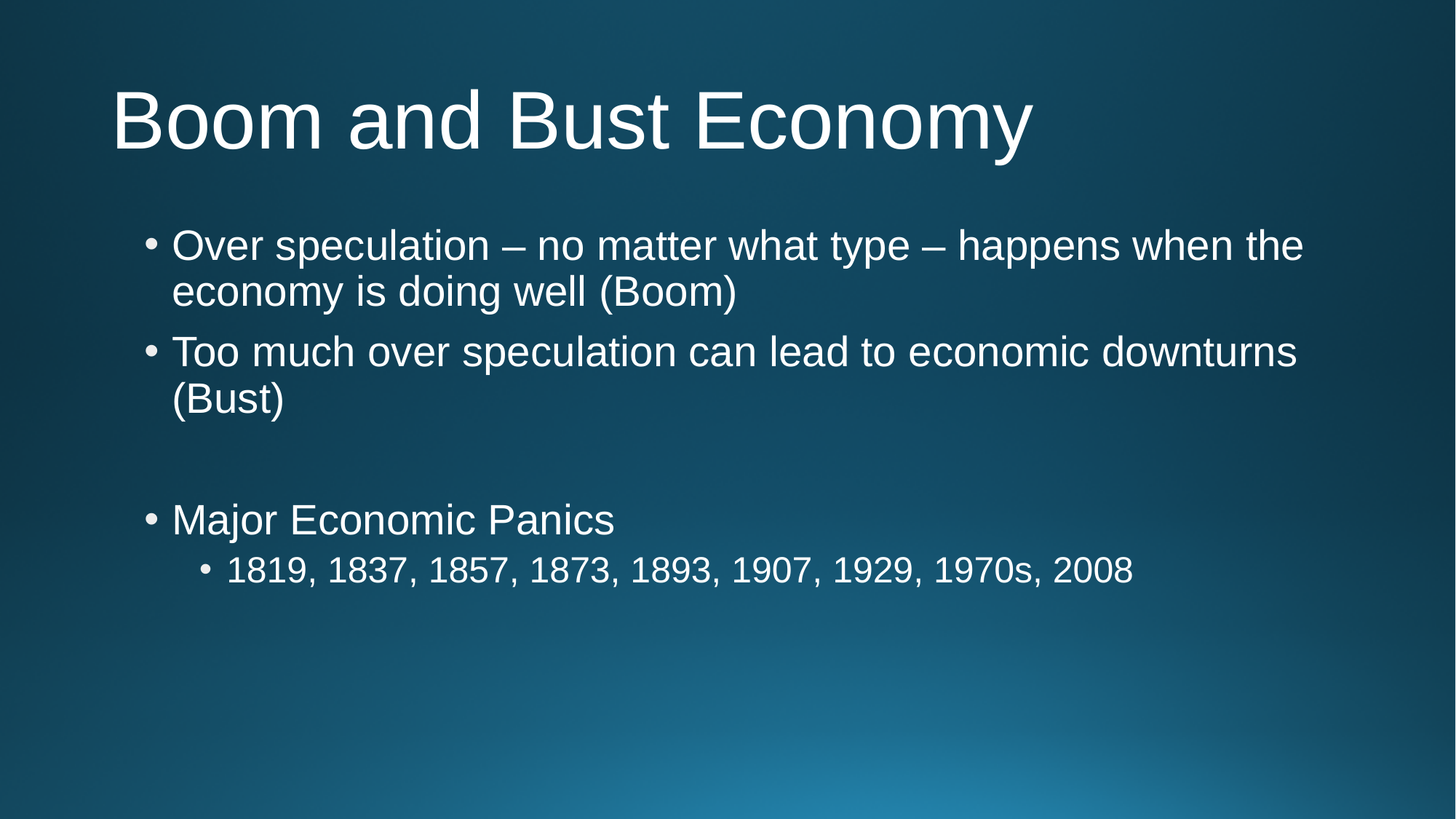

# Boom and Bust Economy
Over speculation – no matter what type – happens when the economy is doing well (Boom)
Too much over speculation can lead to economic downturns (Bust)

Major Economic Panics
1819, 1837, 1857, 1873, 1893, 1907, 1929, 1970s, 2008